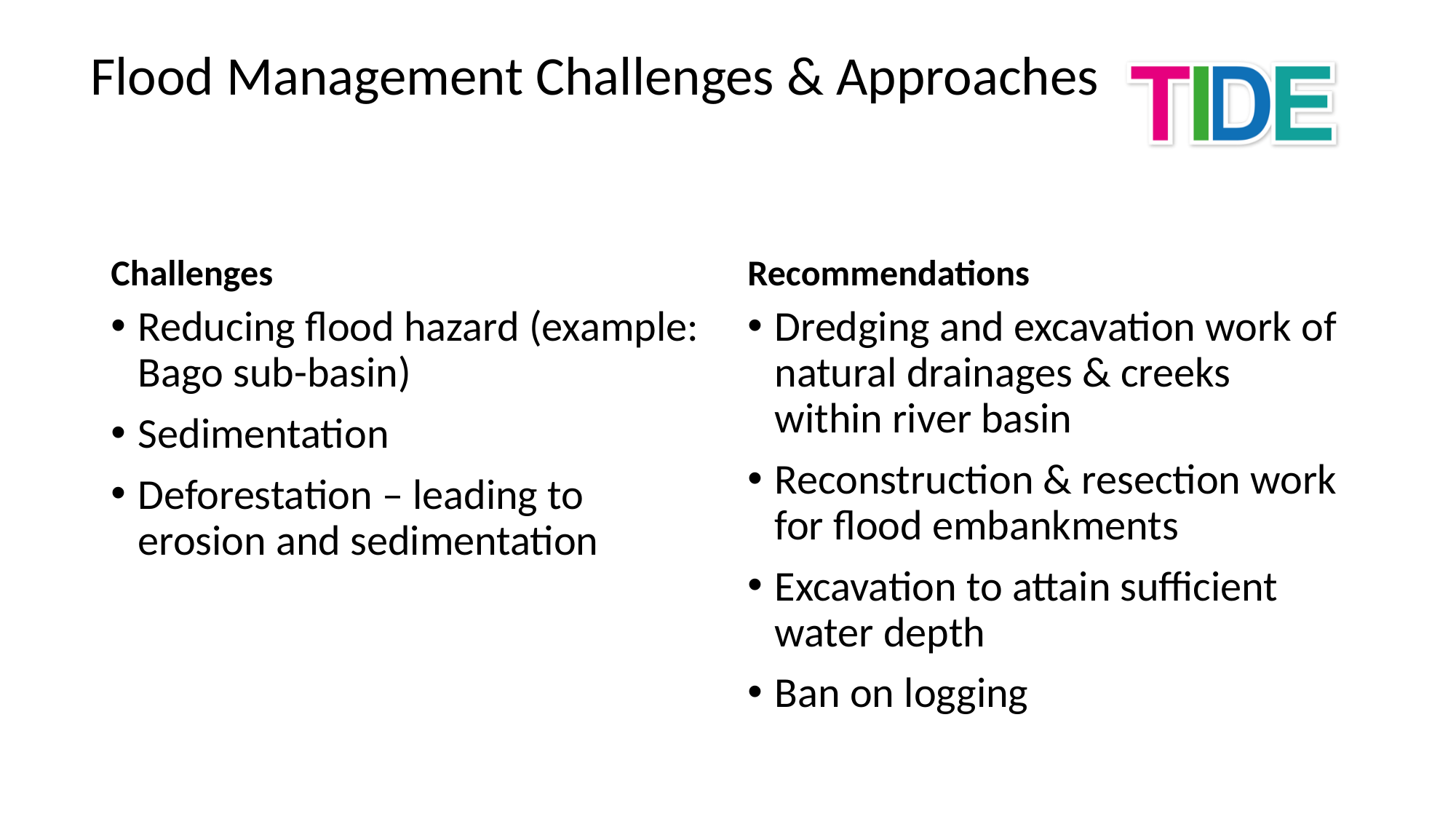

# Flood Management Challenges & Approaches
Challenges
Recommendations
Reducing flood hazard (example: Bago sub-basin)
Sedimentation
Deforestation – leading to erosion and sedimentation
Dredging and excavation work of natural drainages & creeks within river basin
Reconstruction & resection work for flood embankments
Excavation to attain sufficient water depth
Ban on logging